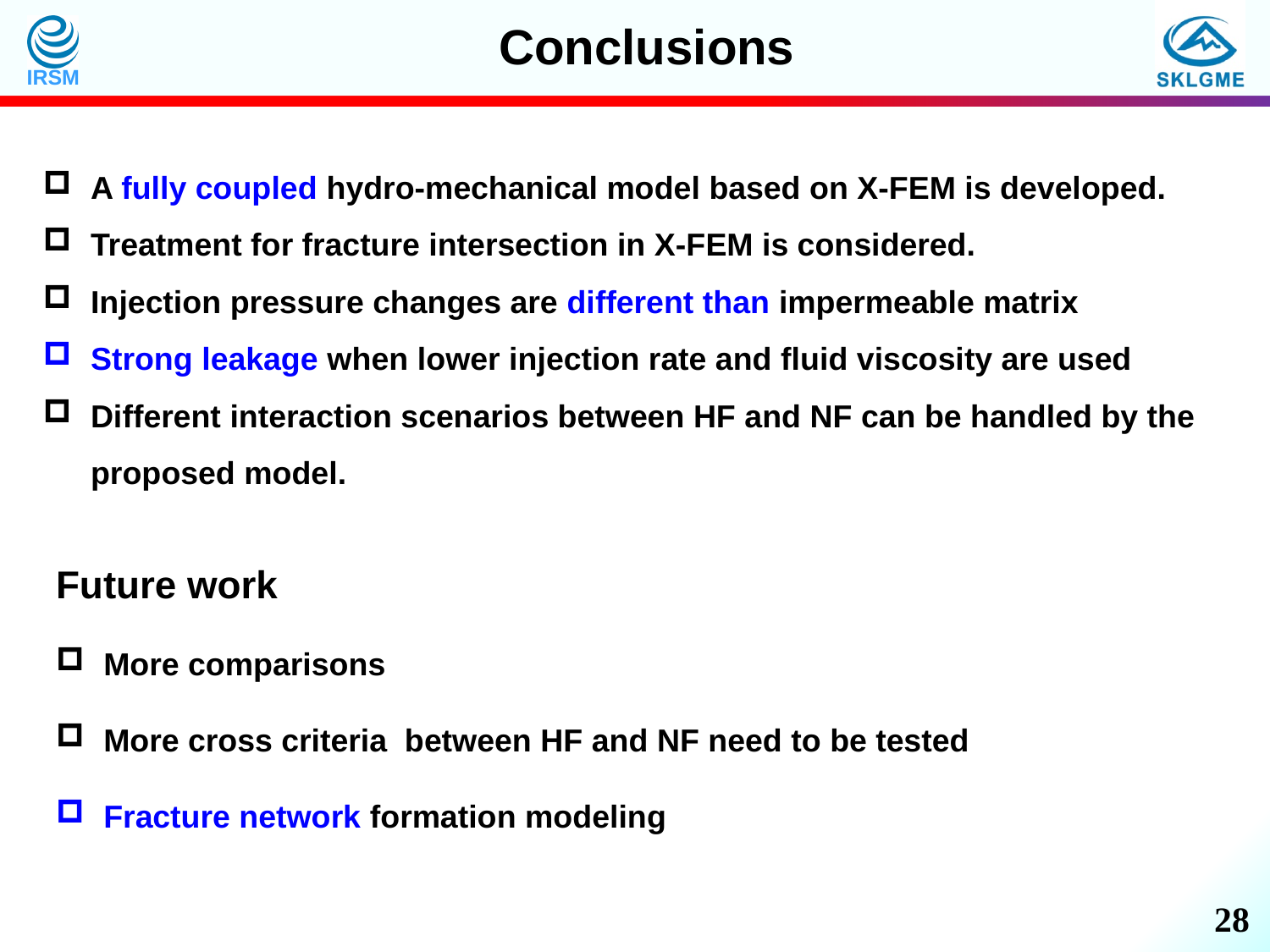

Conclusions
A fully coupled hydro-mechanical model based on X-FEM is developed.
Treatment for fracture intersection in X-FEM is considered.
Injection pressure changes are different than impermeable matrix
Strong leakage when lower injection rate and fluid viscosity are used
Different interaction scenarios between HF and NF can be handled by the proposed model.
Future work
More comparisons
More cross criteria  between HF and NF need to be tested
Fracture network formation modeling